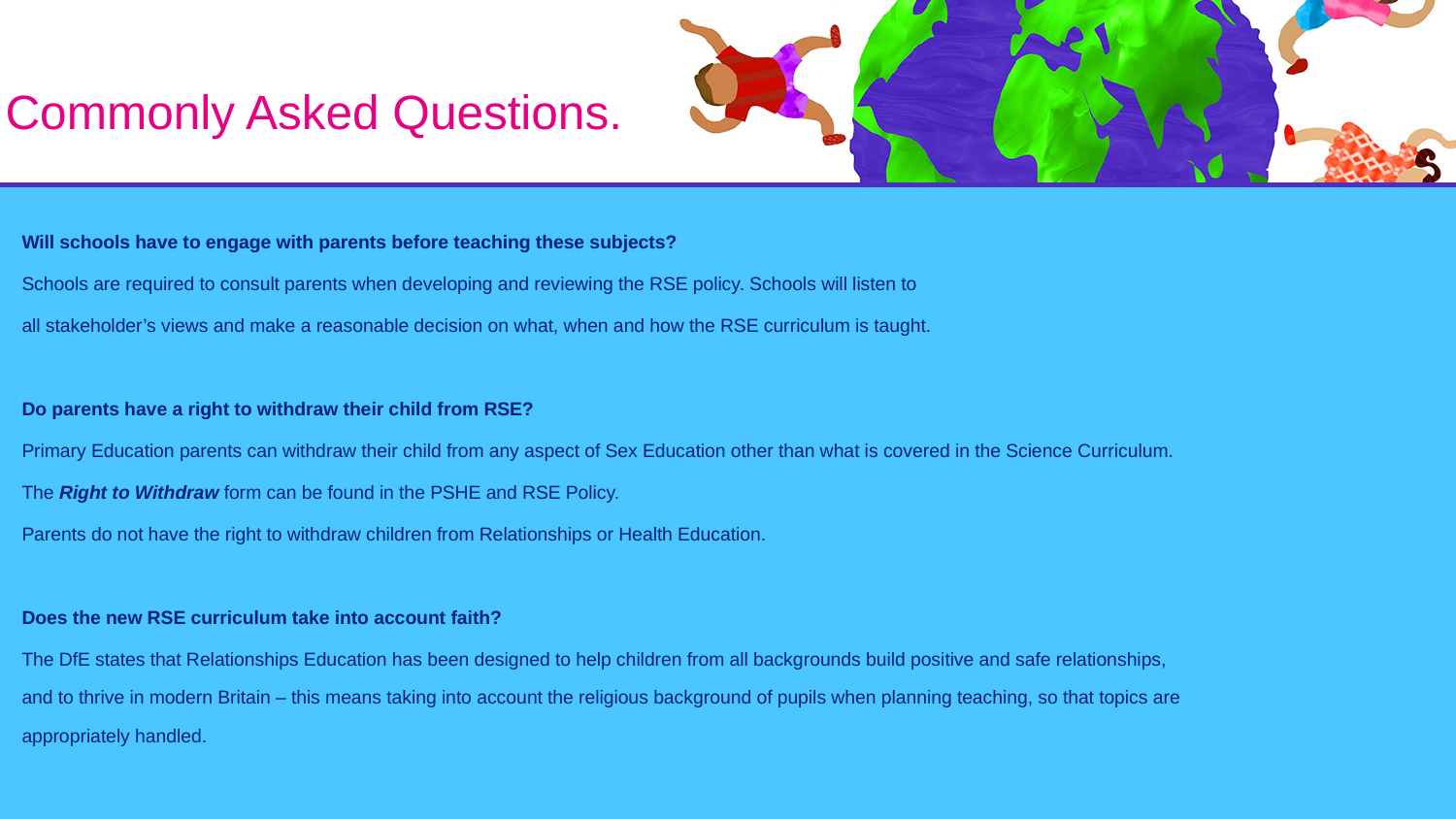

# Commonly Asked Questions.
Will schools have to engage with parents before teaching these subjects?
Schools are required to consult parents when developing and reviewing the RSE policy. Schools will listen to
all stakeholder’s views and make a reasonable decision on what, when and how the RSE curriculum is taught.

Do parents have a right to withdraw their child from RSE?
Primary Education parents can withdraw their child from any aspect of Sex Education other than what is covered in the Science Curriculum.
The Right to Withdraw form can be found in the PSHE and RSE Policy.
Parents do not have the right to withdraw children from Relationships or Health Education.

Does the new RSE curriculum take into account faith?
The DfE states that Relationships Education has been designed to help children from all backgrounds build positive and safe relationships, and to thrive in modern Britain – this means taking into account the religious background of pupils when planning teaching, so that topics are appropriately handled.